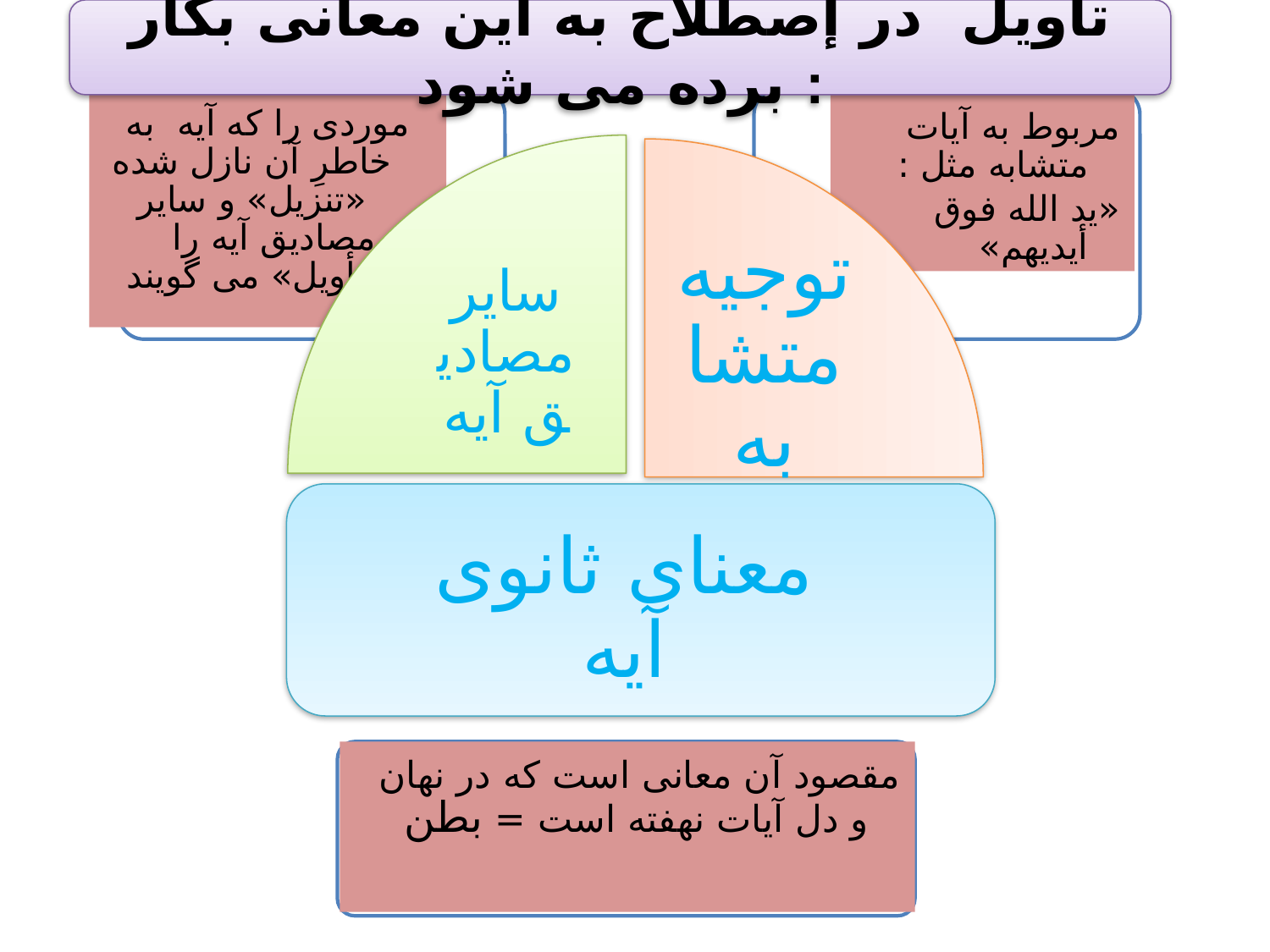

تأویل  در إصطلاح به این معانی بکار برده می شود :

موردی را که آیه  به خاطرِ آن نازل شده «تنزیل» و سایر مصادیق آیه را     «تأویل» می گویند

مربوط به آیات متشابه مثل :
«ید الله فوق أیدیهم»

سایر مصادیق آیه

توجیه متشابه

معنای ثانوی آیه

مقصود آن معانی است که در نهان و دل آیات نهفته است = بطن